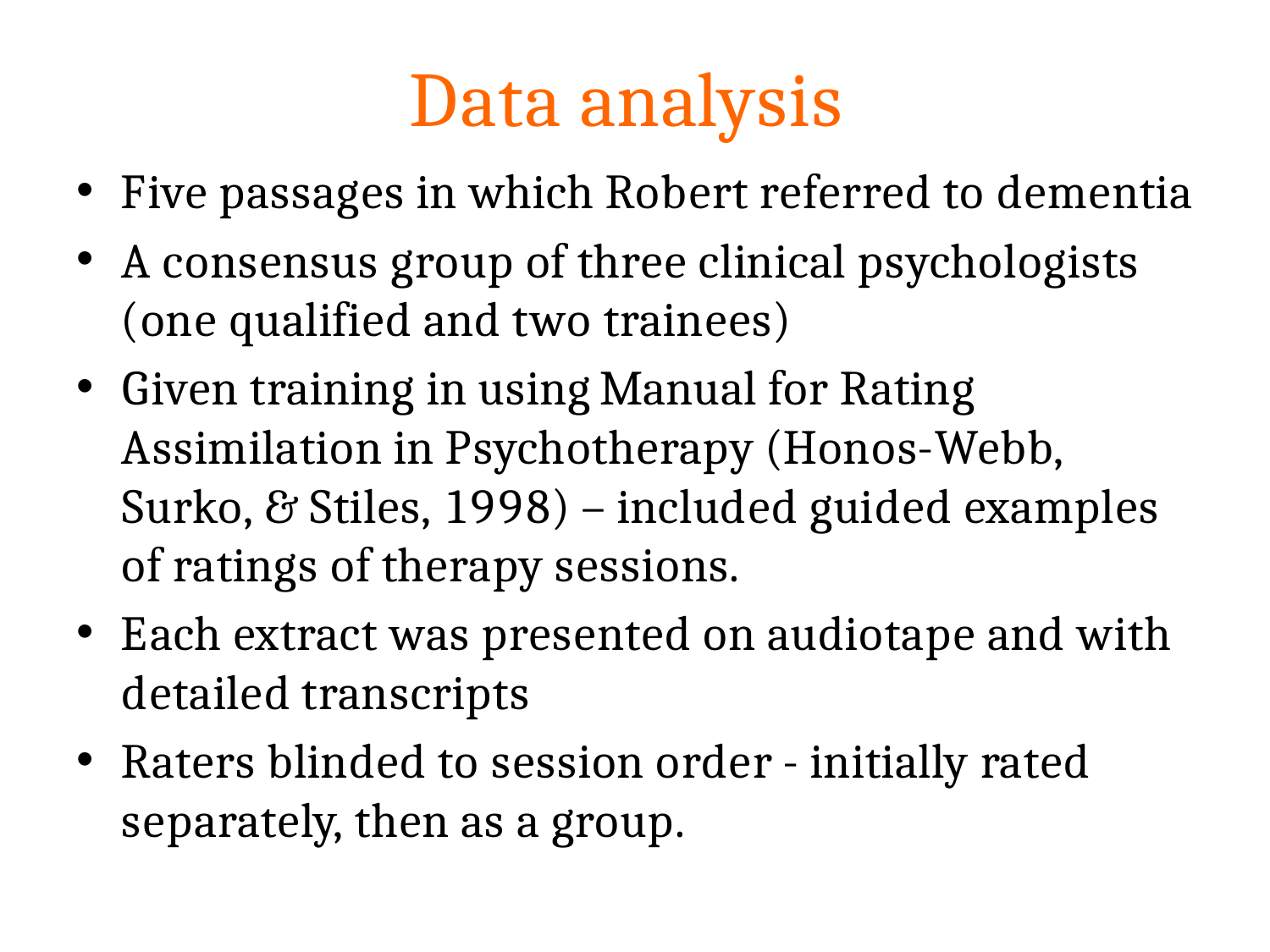

# Data analysis
Five passages in which Robert referred to dementia
A consensus group of three clinical psychologists (one qualified and two trainees)
Given training in using Manual for Rating Assimilation in Psychotherapy (Honos-Webb, Surko, & Stiles, 1998) – included guided examples of ratings of therapy sessions.
Each extract was presented on audiotape and with detailed transcripts
Raters blinded to session order - initially rated separately, then as a group.